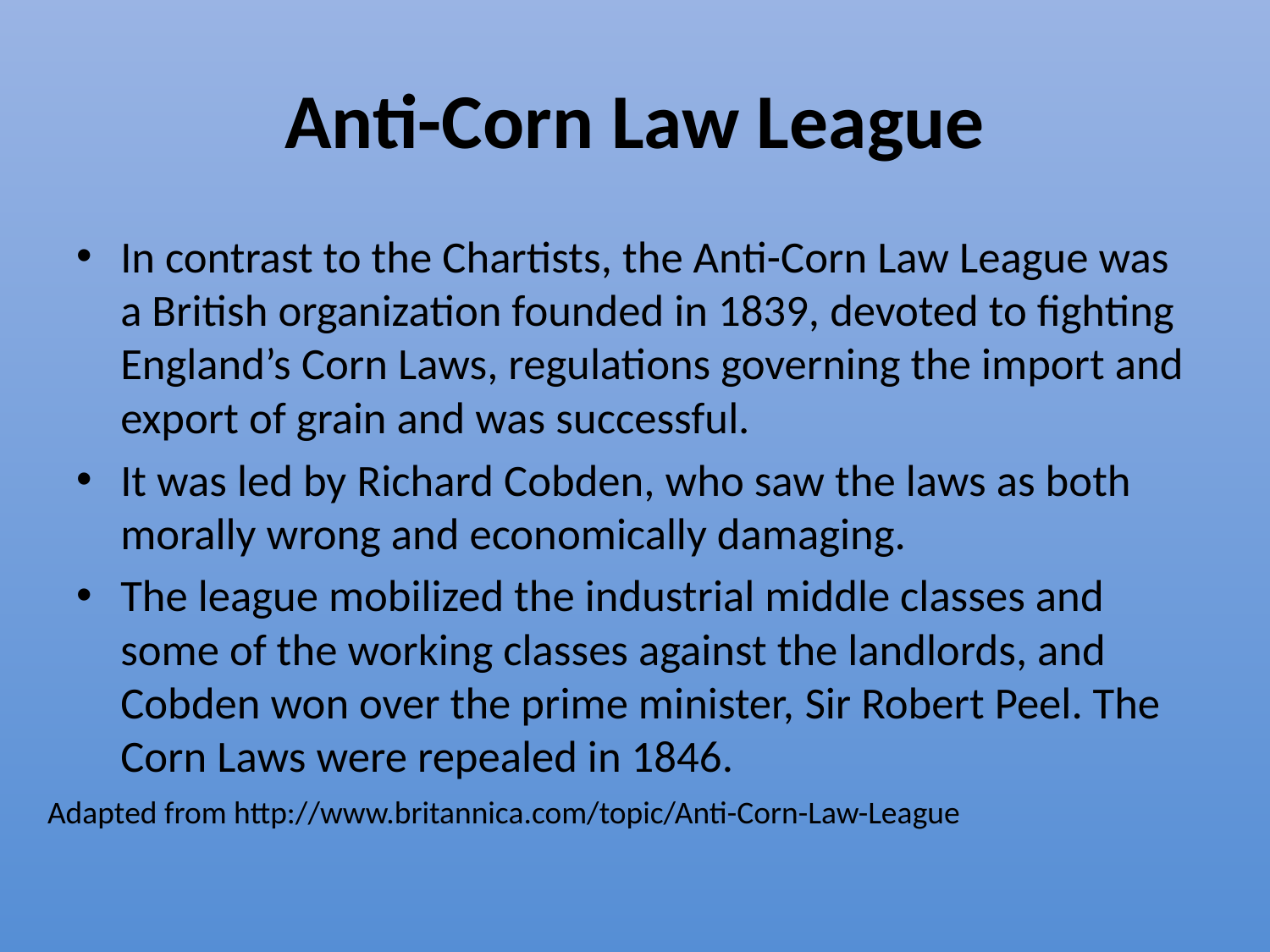

# Anti-Corn Law League
In contrast to the Chartists, the Anti-Corn Law League was a British organization founded in 1839, devoted to fighting England’s Corn Laws, regulations governing the import and export of grain and was successful.
It was led by Richard Cobden, who saw the laws as both morally wrong and economically damaging.
The league mobilized the industrial middle classes and some of the working classes against the landlords, and Cobden won over the prime minister, Sir Robert Peel. The Corn Laws were repealed in 1846.
Adapted from http://www.britannica.com/topic/Anti-Corn-Law-League